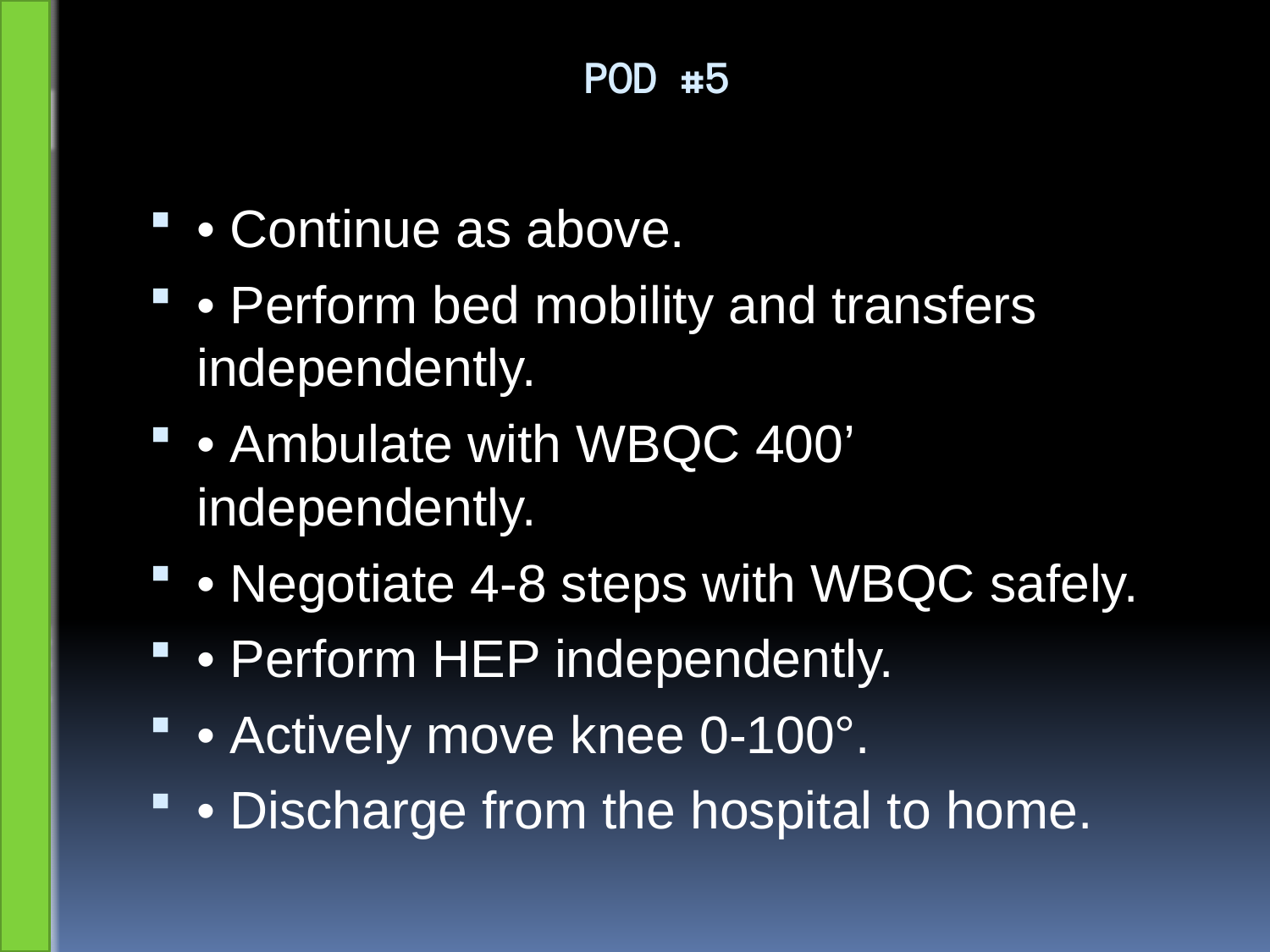

# POD #5
• Continue as above.
• Perform bed mobility and transfers independently.
• Ambulate with WBQC 400’ independently.
• Negotiate 4-8 steps with WBQC safely.
• Perform HEP independently.
• Actively move knee 0-100°.
• Discharge from the hospital to home.